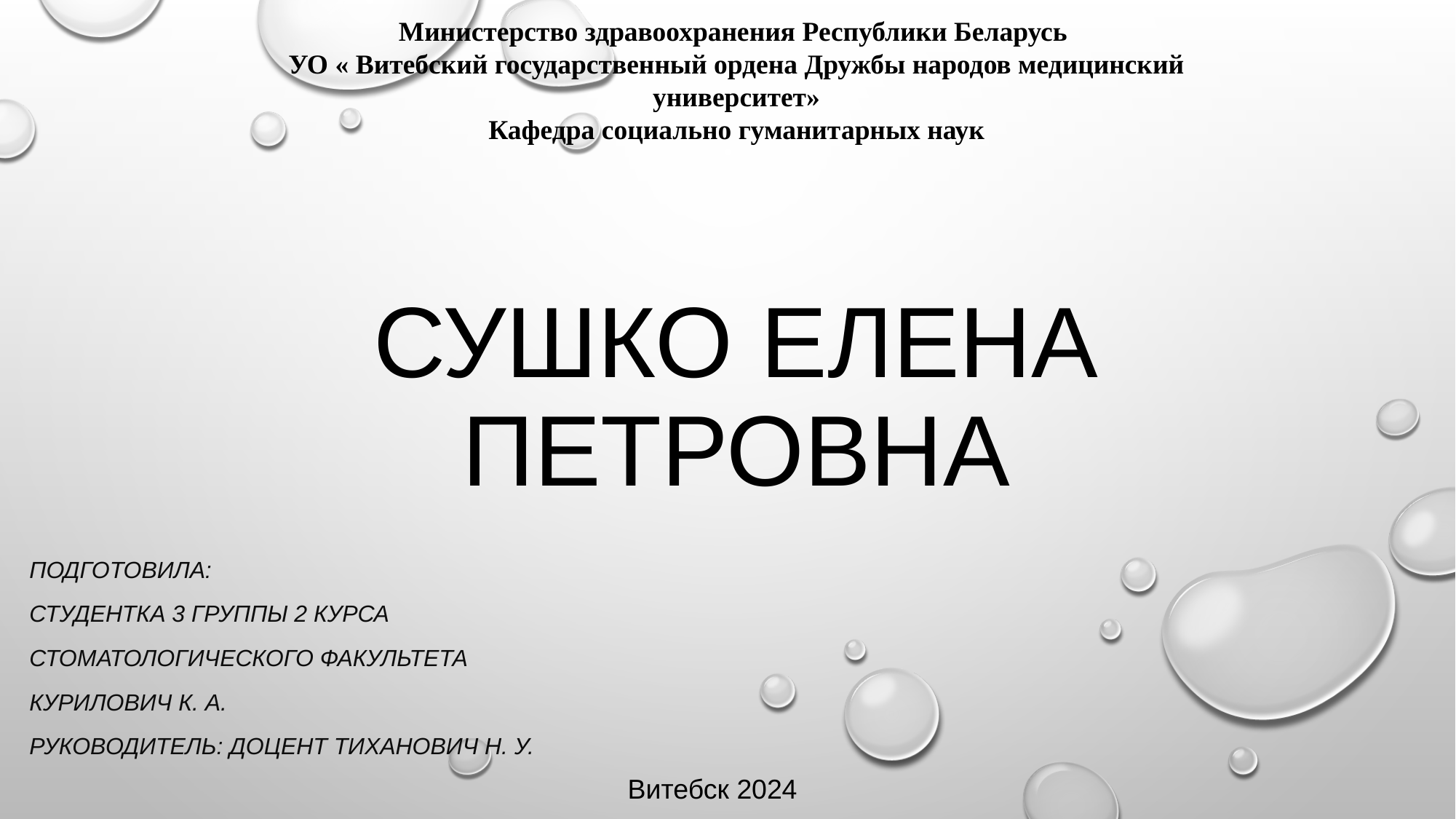

Министерство здравоохранения Республики Беларусь
УО « Витебский государственный ордена Дружбы народов медицинский университет»
Кафедра социально гуманитарных наук
# Сушко елена петровна
Подготовила:
Студентка 3 группы 2 курса
стоматологического факультета
Курилович К. А.
Руководитель: доцент Тиханович Н. У.
Витебск 2024